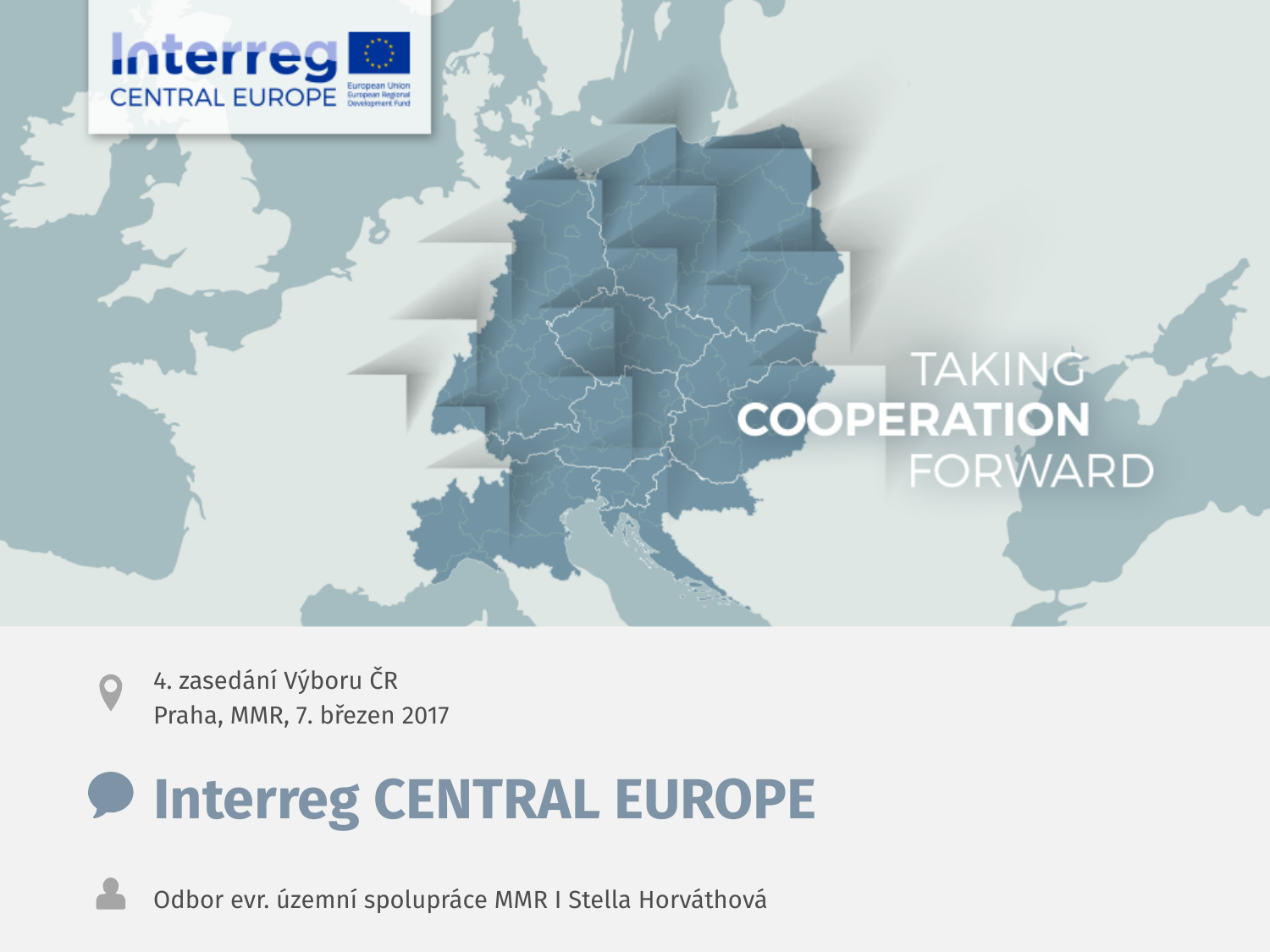

4. zasedání Výboru ČR
Praha, MMR, 7. březen 2017
Interreg CENTRAL EUROPE
Odbor evr. územní spolupráce MMR I Stella Horváthová